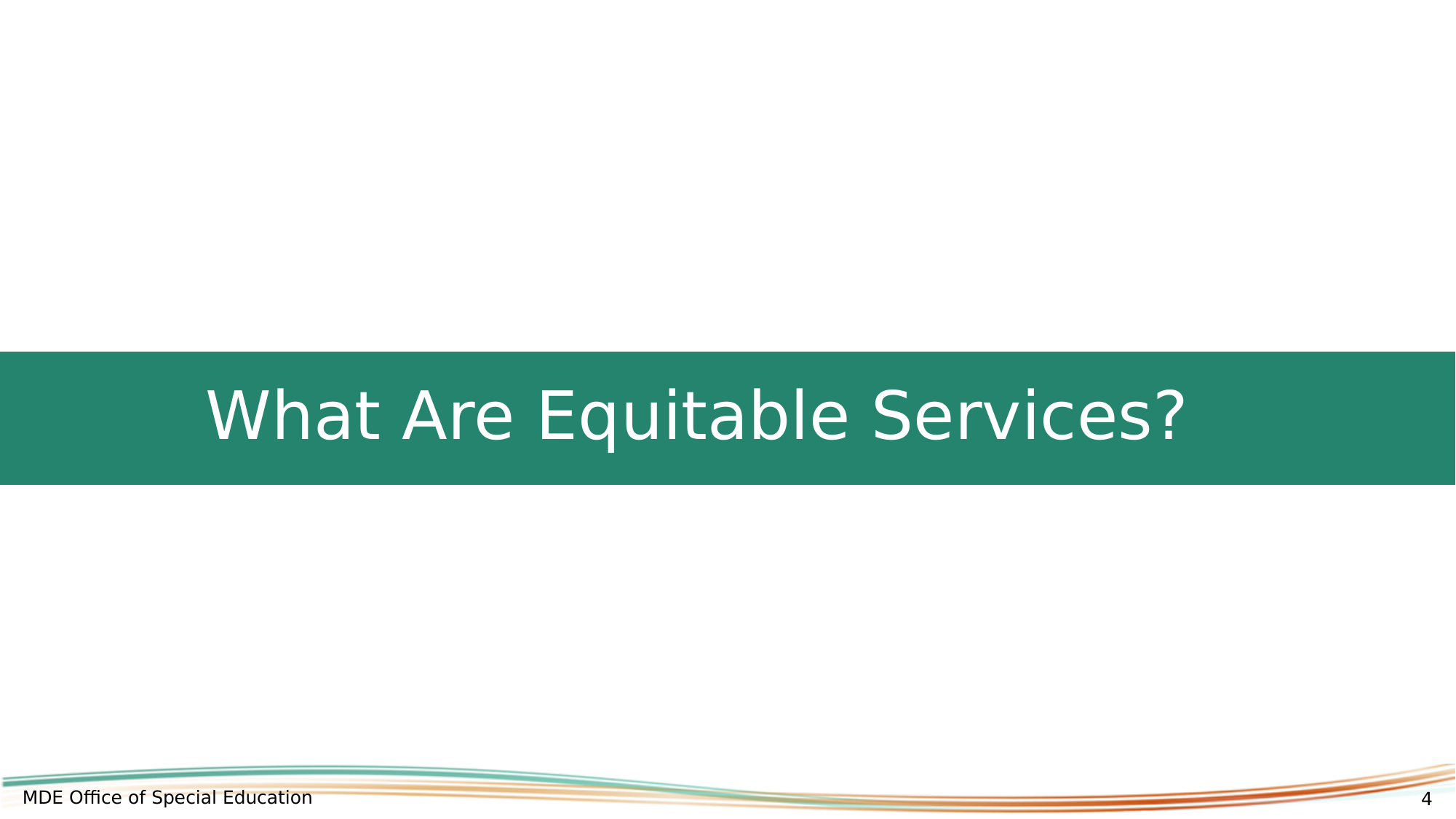

# What Are Equitable Services?
MDE Office of Special Education
4